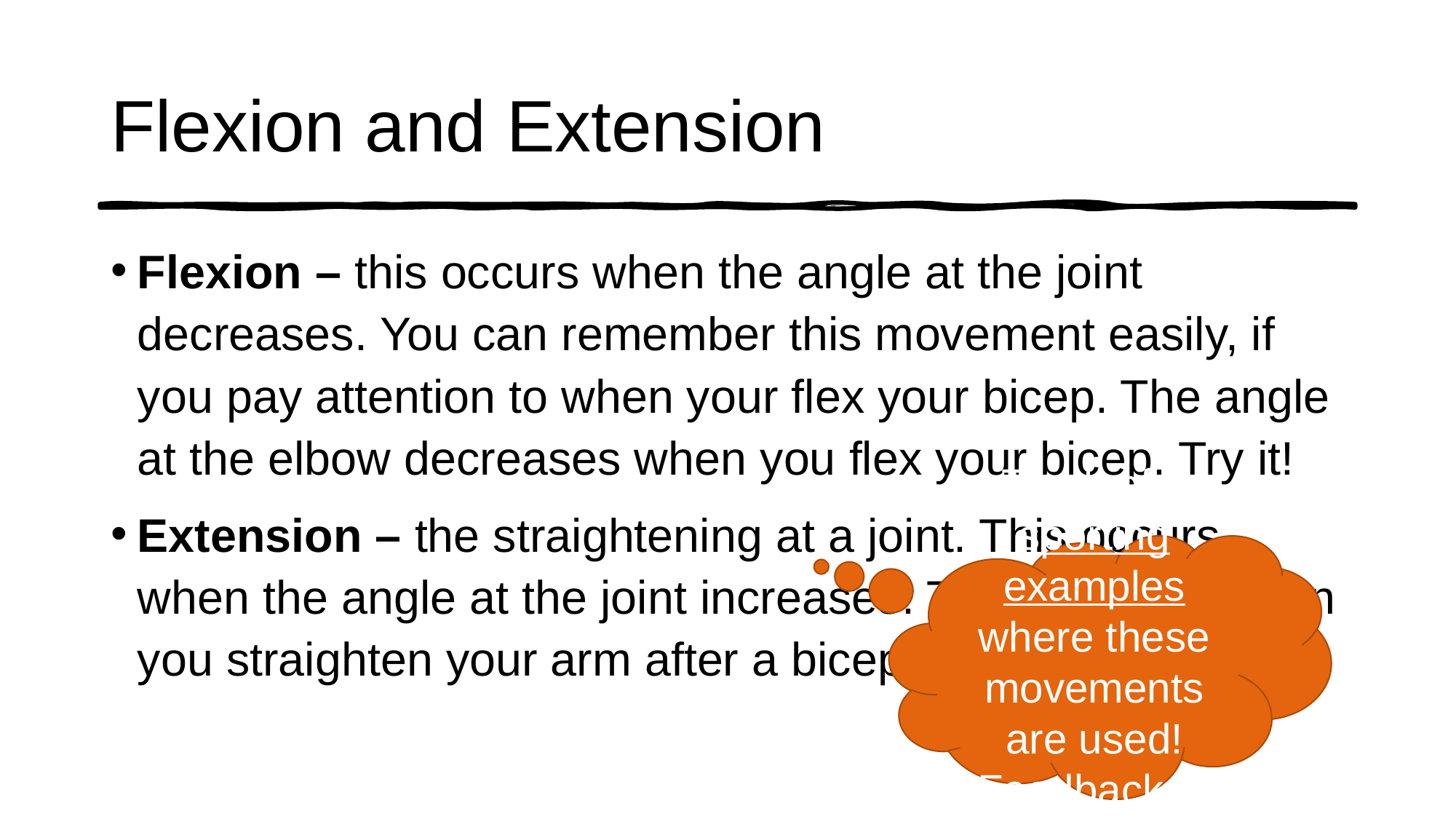

# Flexion and Extension
Flexion – this occurs when the angle at the joint decreases. You can remember this movement easily, if you pay attention to when your flex your bicep. The angle at the elbow decreases when you flex your bicep. Try it!
Extension – the straightening at a joint. This occurs when the angle at the joint increases. This happens when you straighten your arm after a bicep curl!
Think of 2 sporting examples where these movements are used! Feedback to the class.